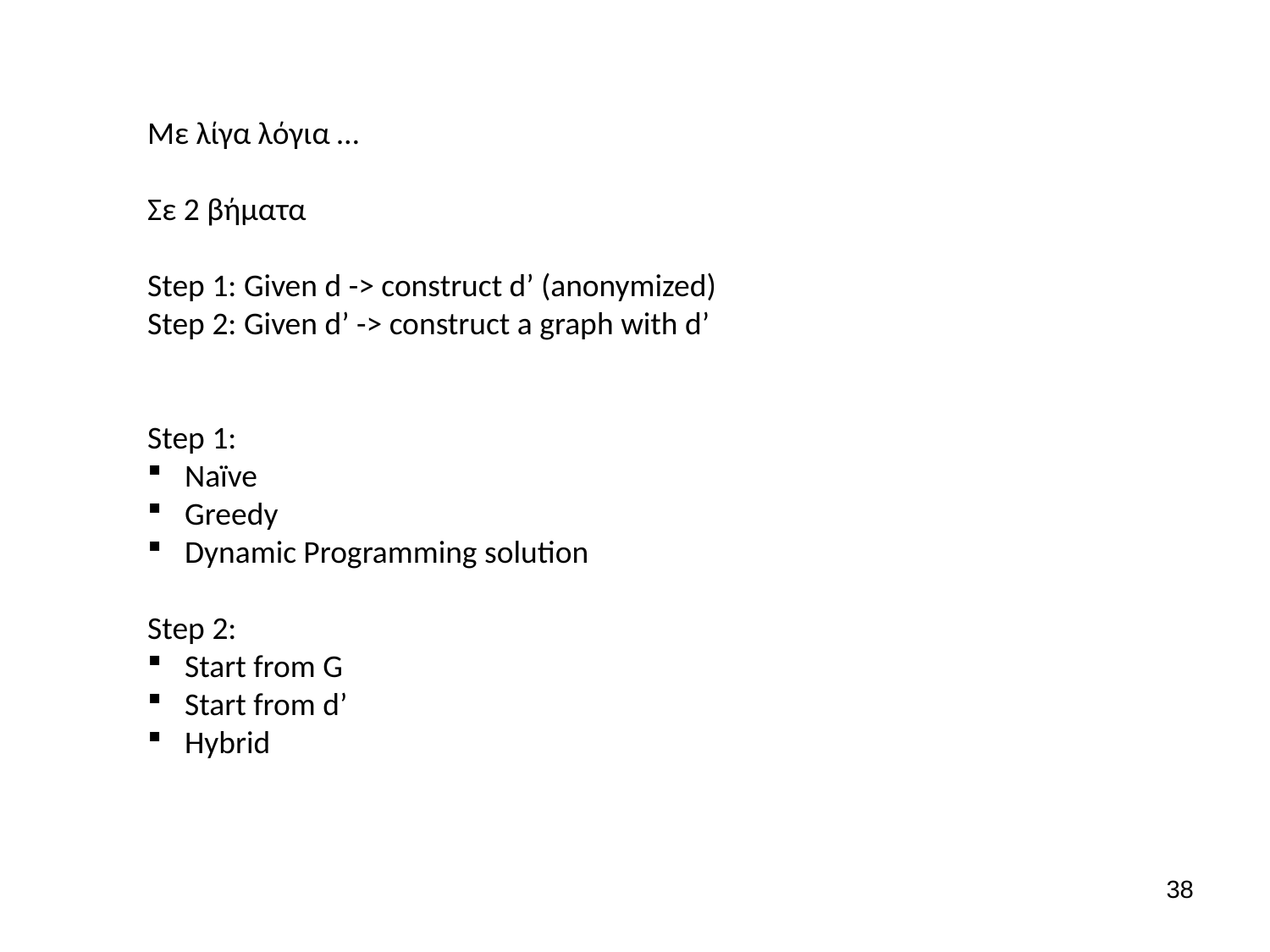

Με λίγα λόγια …

Σε 2 βήματα

Step 1: Given d -> construct d’ (anonymized)
Step 2: Given d’ -> construct a graph with d’

Step 1:
 Naïve
 Greedy
 Dynamic Programming solution

Step 2:
 Start from G
 Start from d’
 Hybrid

38